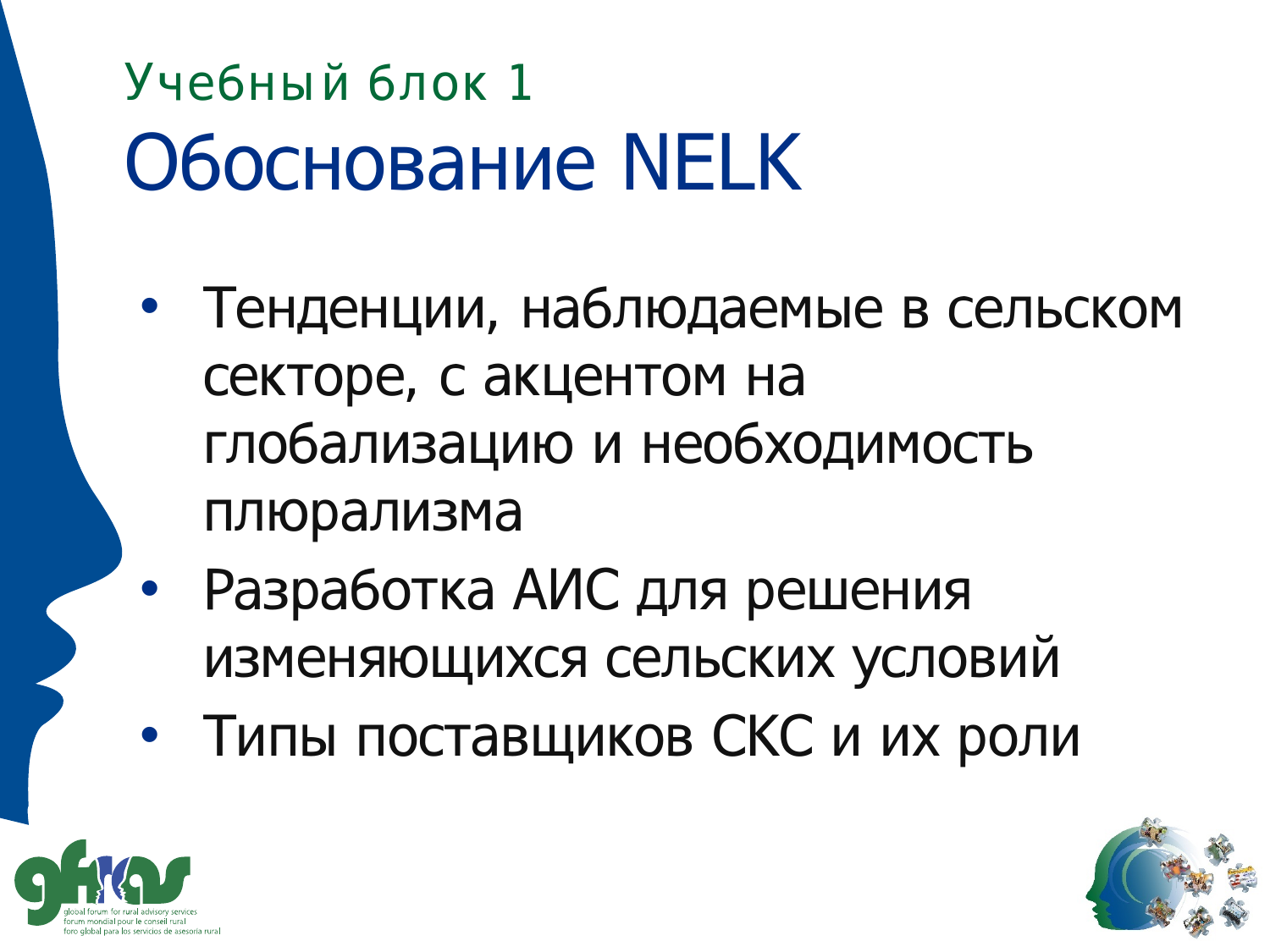

Учебный блок 1
# Обоснование NELK
Тенденции, наблюдаемые в сельском секторе, с акцентом на глобализацию и необходимость плюрализма
Разработка АИС для решения изменяющихся сельских условий
Типы поставщиков СКС и их роли